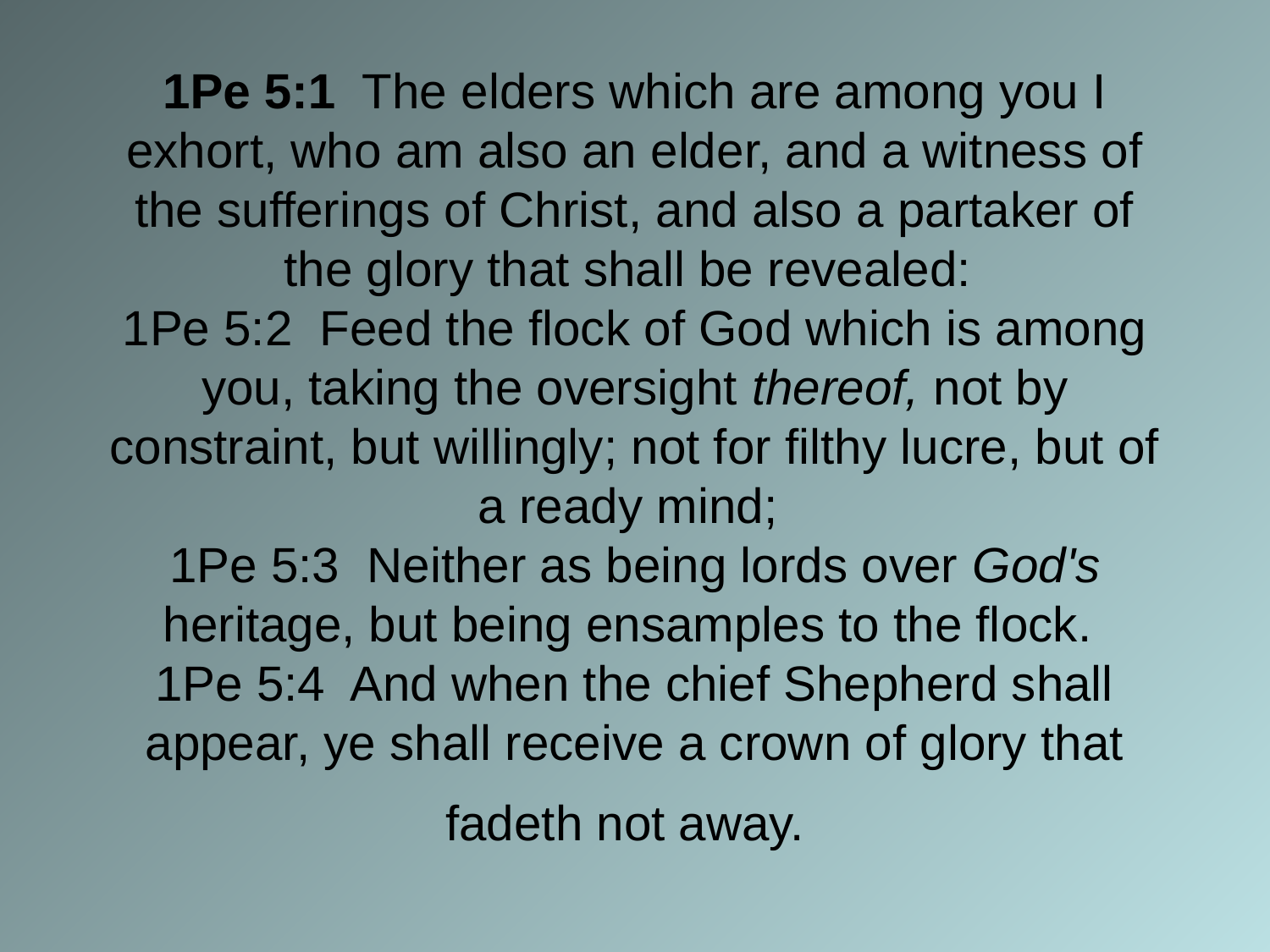

# 1Pe 5:1  The elders which are among you I exhort, who am also an elder, and a witness of the sufferings of Christ, and also a partaker of the glory that shall be revealed: 1Pe 5:2  Feed the flock of God which is among you, taking the oversight thereof, not by constraint, but willingly; not for filthy lucre, but of a ready mind; 1Pe 5:3  Neither as being lords over God's heritage, but being ensamples to the flock. 1Pe 5:4  And when the chief Shepherd shall appear, ye shall receive a crown of glory that fadeth not away.